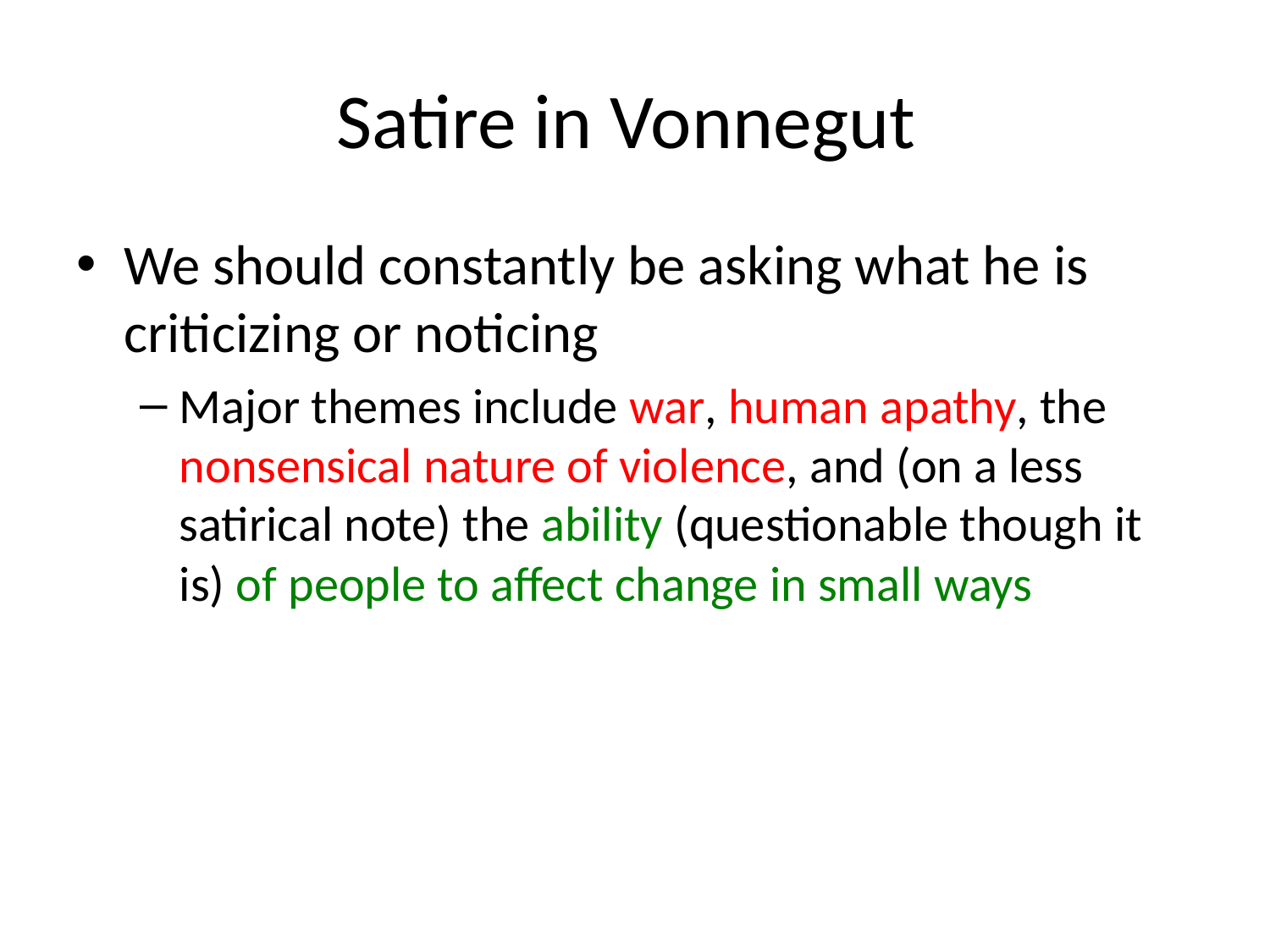

# Satire in Vonnegut
We should constantly be asking what he is criticizing or noticing
Major themes include war, human apathy, the nonsensical nature of violence, and (on a less satirical note) the ability (questionable though it is) of people to affect change in small ways